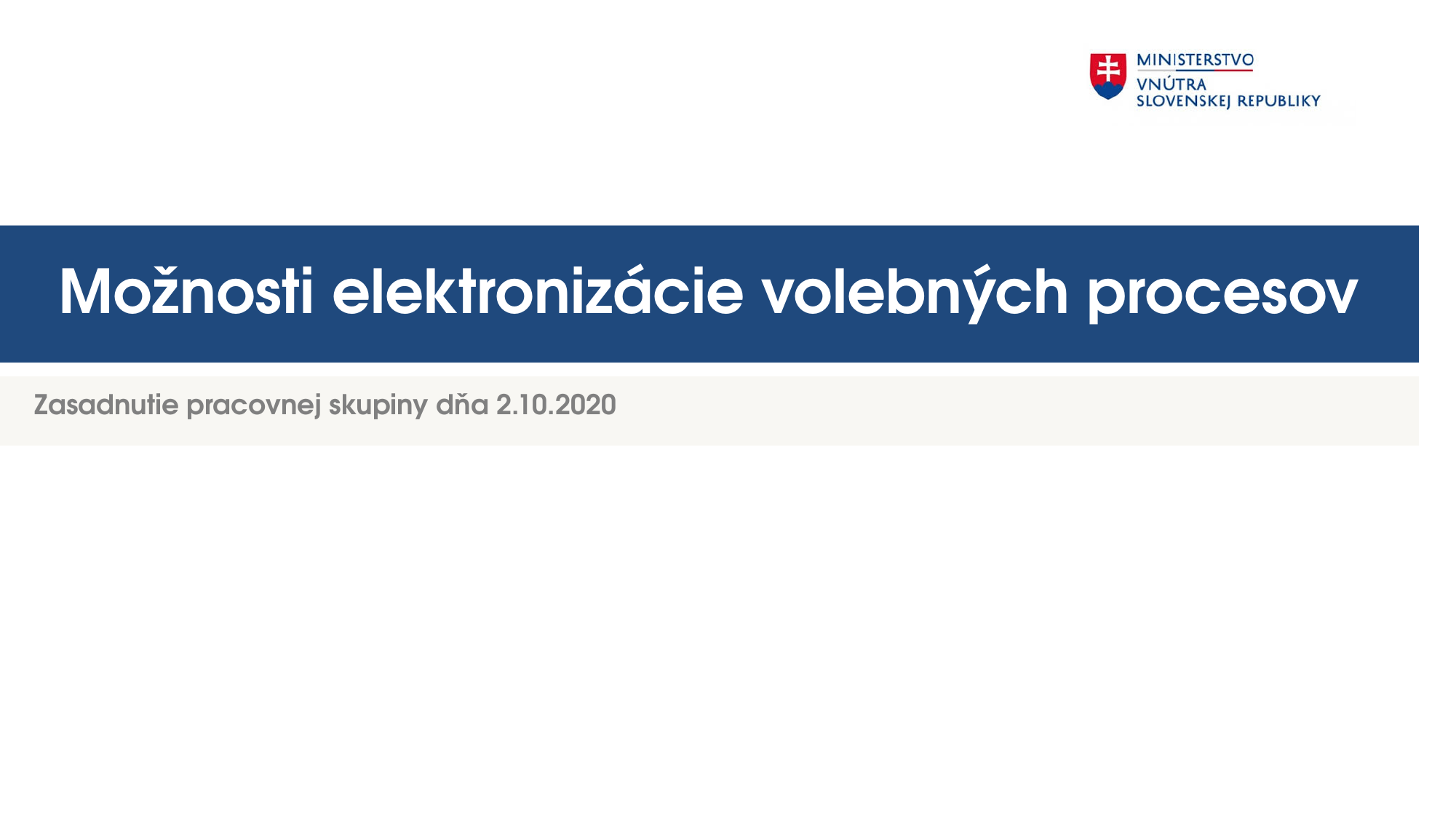

Možnosti elektronizácie volebných procesov
Zasadnutie pracovnej skupiny dňa 2.10.2020